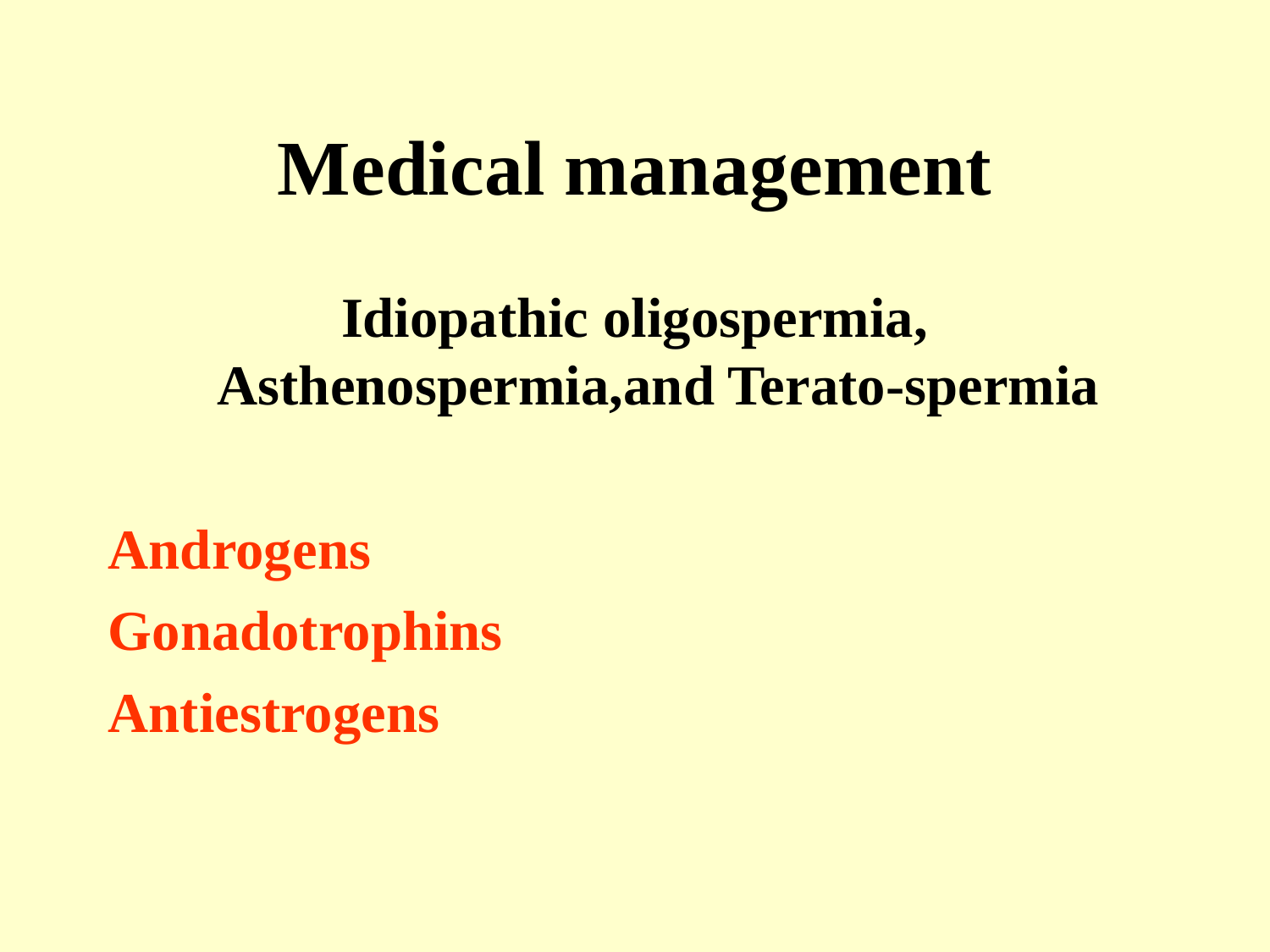

Medical management
Idiopathic oligospermia, Asthenospermia,and Terato-spermia

Androgens
Gonadotrophins
Antiestrogens